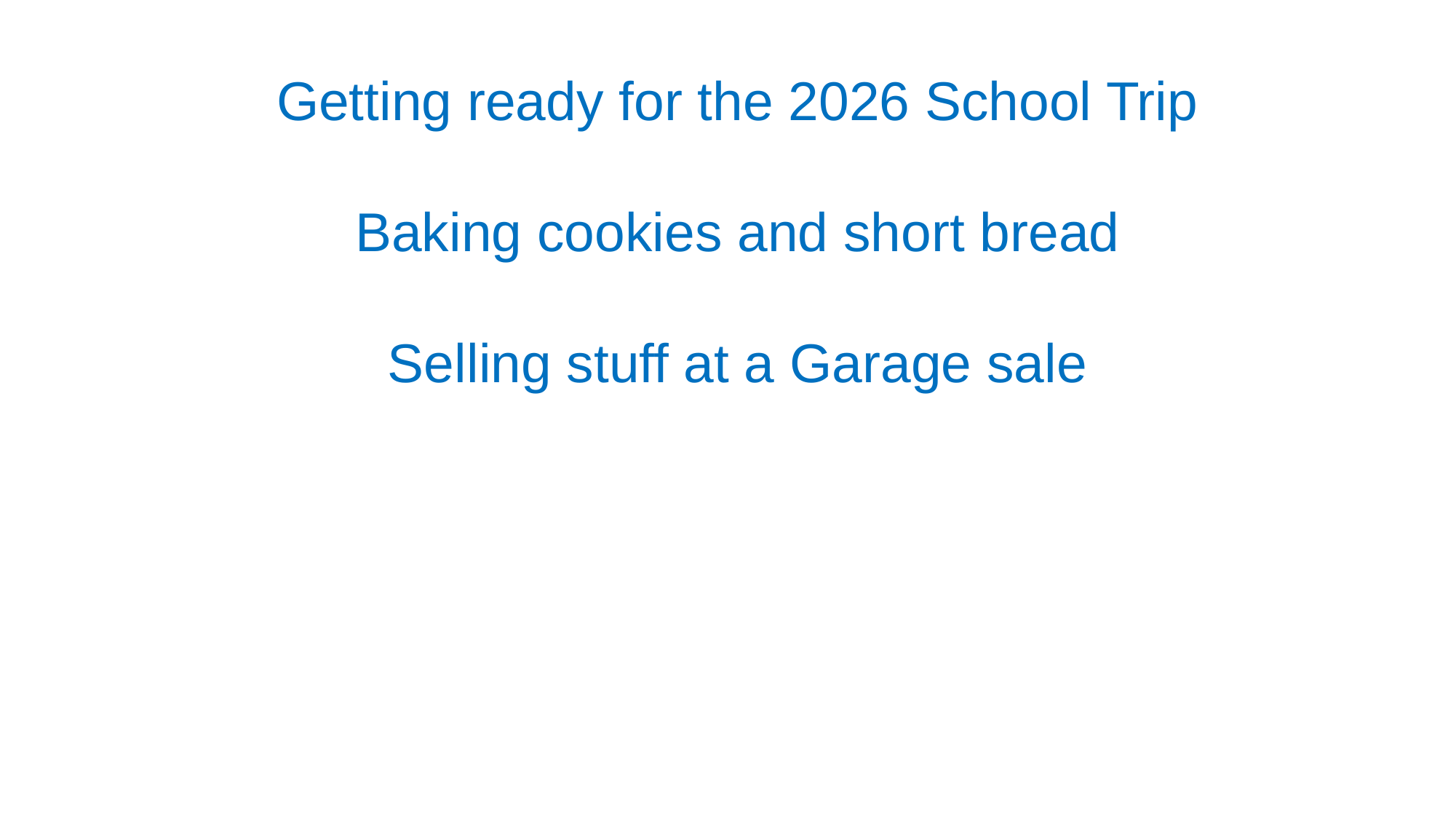

Getting ready for the 2026 School Trip

Baking cookies and short bread

Selling stuff at a Garage sale